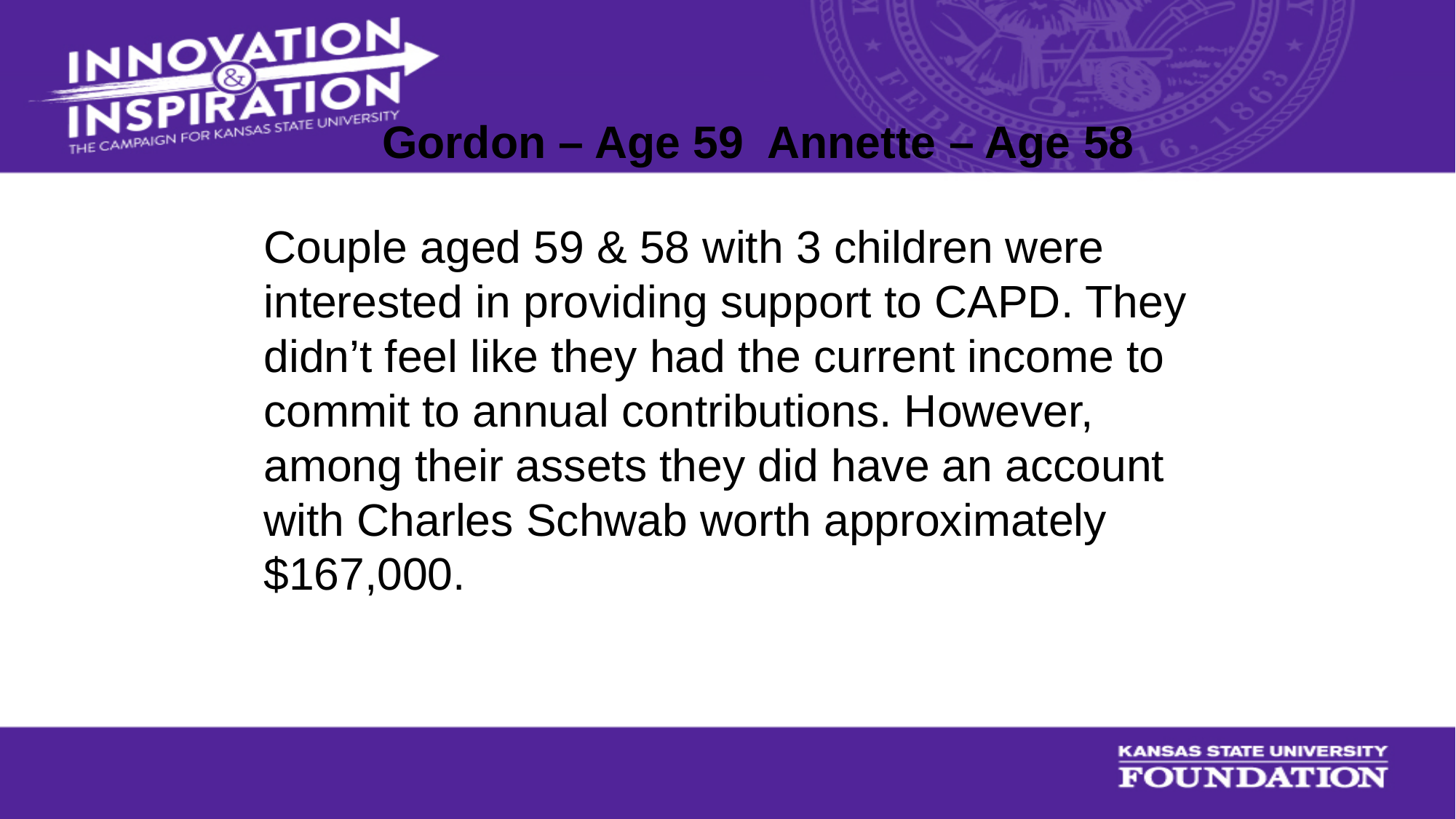

Gordon – Age 59  Annette – Age 58
# Couple aged 59 & 58 with 3 children were interested in providing support to CAPD. They didn’t feel like they had the current income to commit to annual contributions. However, among their assets they did have an account with Charles Schwab worth approximately $167,000.